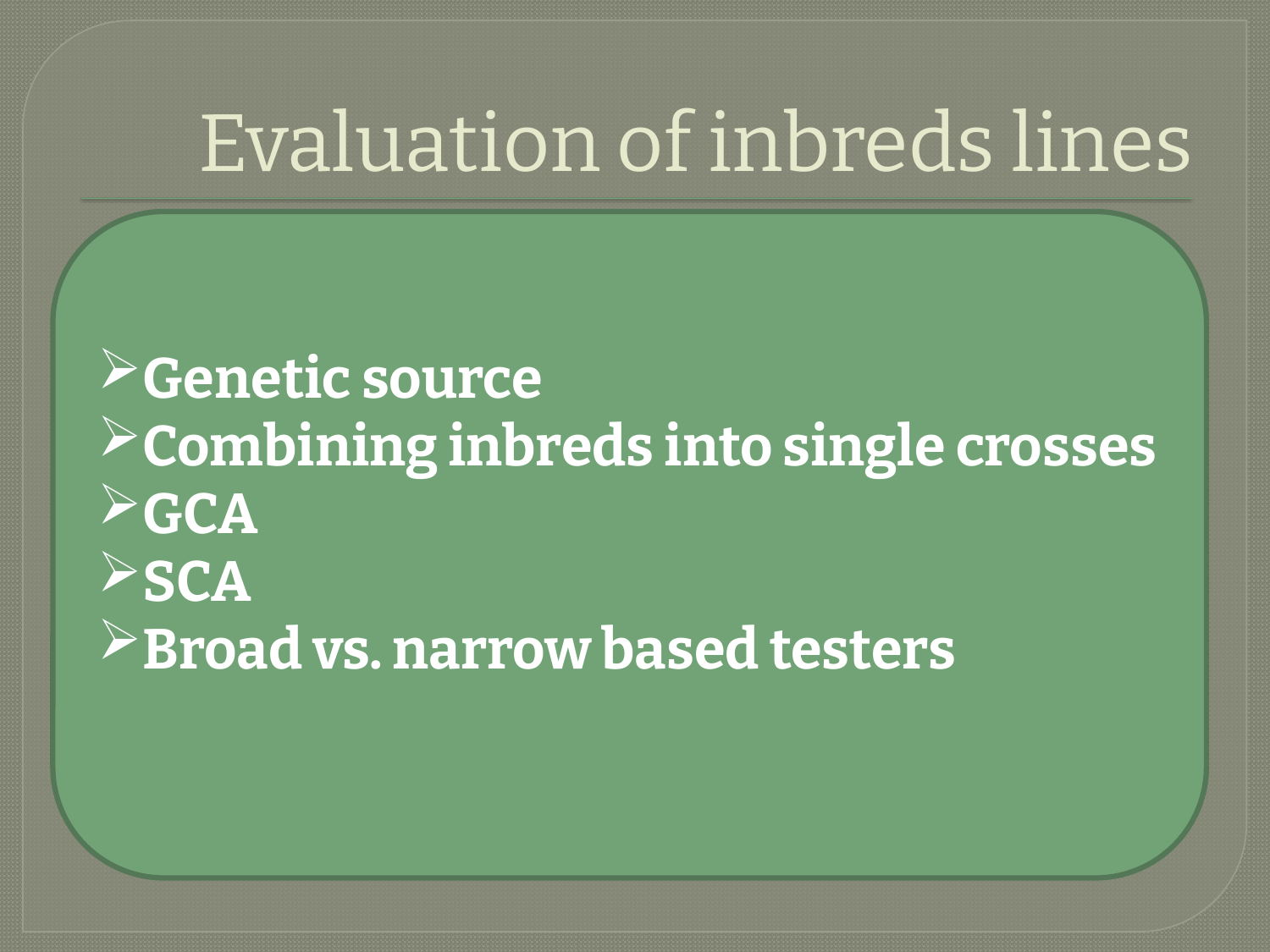

# Evaluation of inbreds lines

Genetic source
Combining inbreds into single crosses
GCA
SCA
Broad vs. narrow based testers